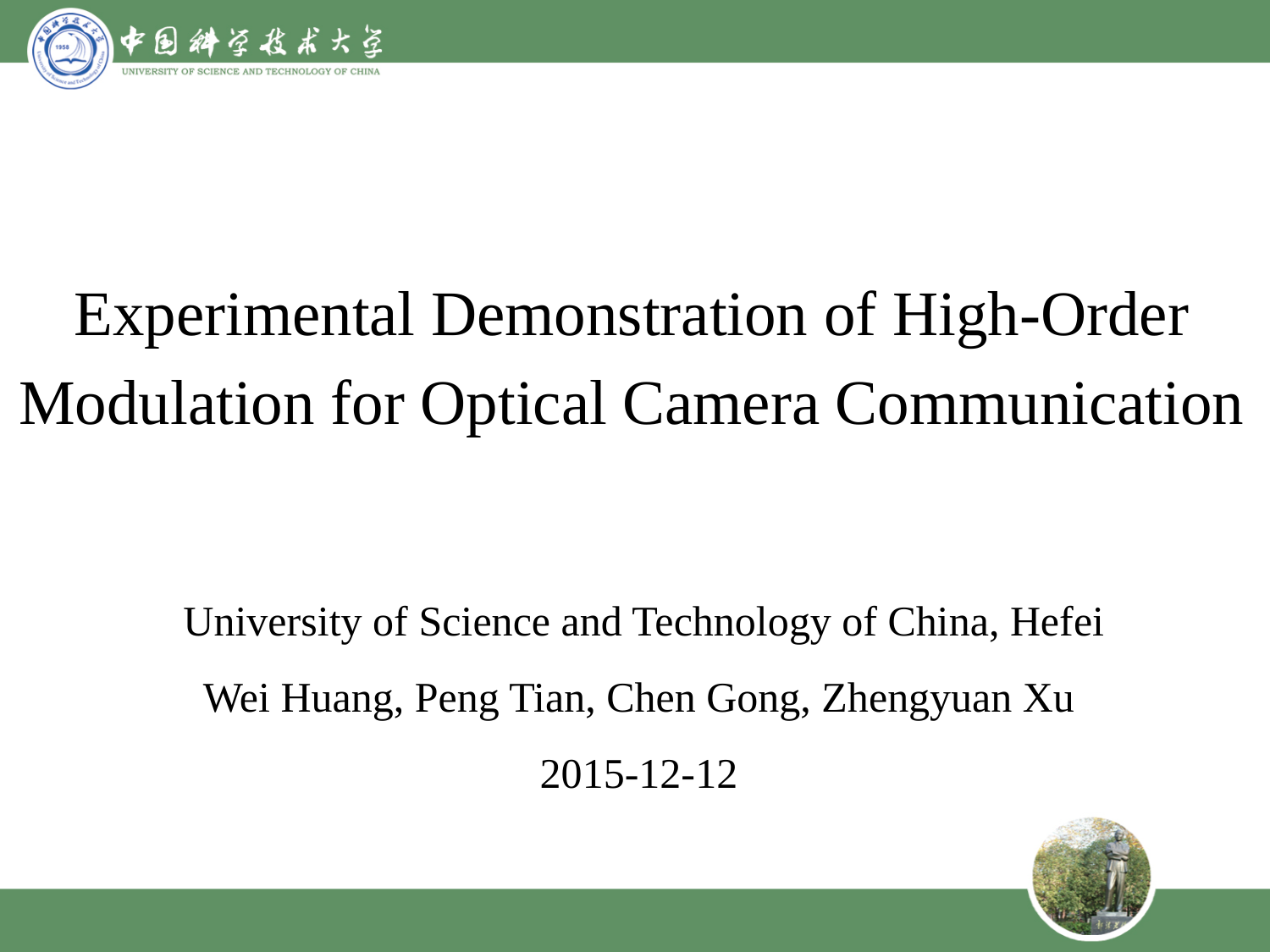

Experimental Demonstration of High-Order
Modulation for Optical Camera Communication
 University of Science and Technology of China, Hefei
Wei Huang, Peng Tian, Chen Gong, Zhengyuan Xu
2015-12-12